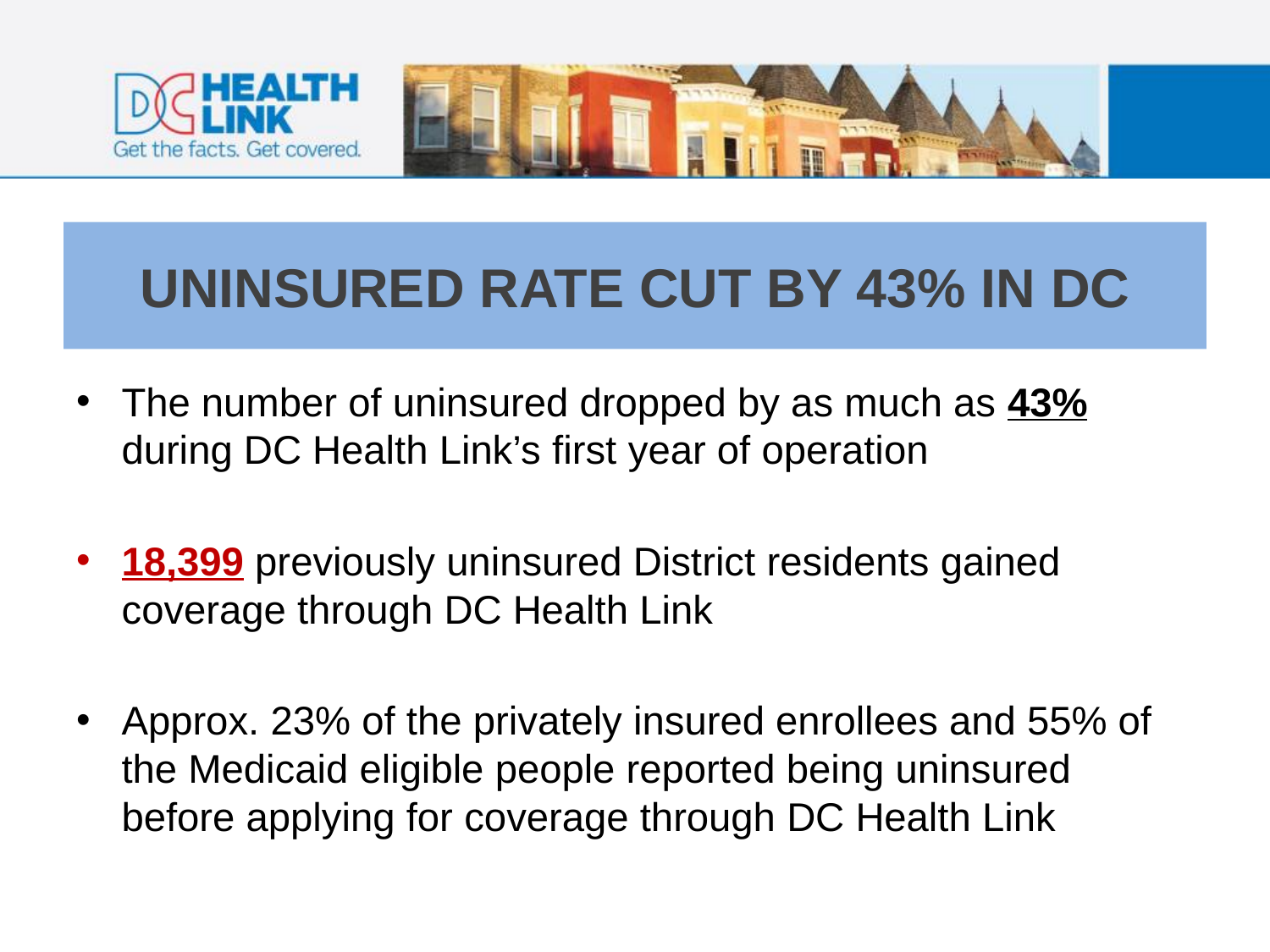

# UNINSURED RATE CUT BY 43% IN DC
The number of uninsured dropped by as much as 43% during DC Health Link’s first year of operation

18,399 previously uninsured District residents gained coverage through DC Health Link

Approx. 23% of the privately insured enrollees and 55% of the Medicaid eligible people reported being uninsured before applying for coverage through DC Health Link